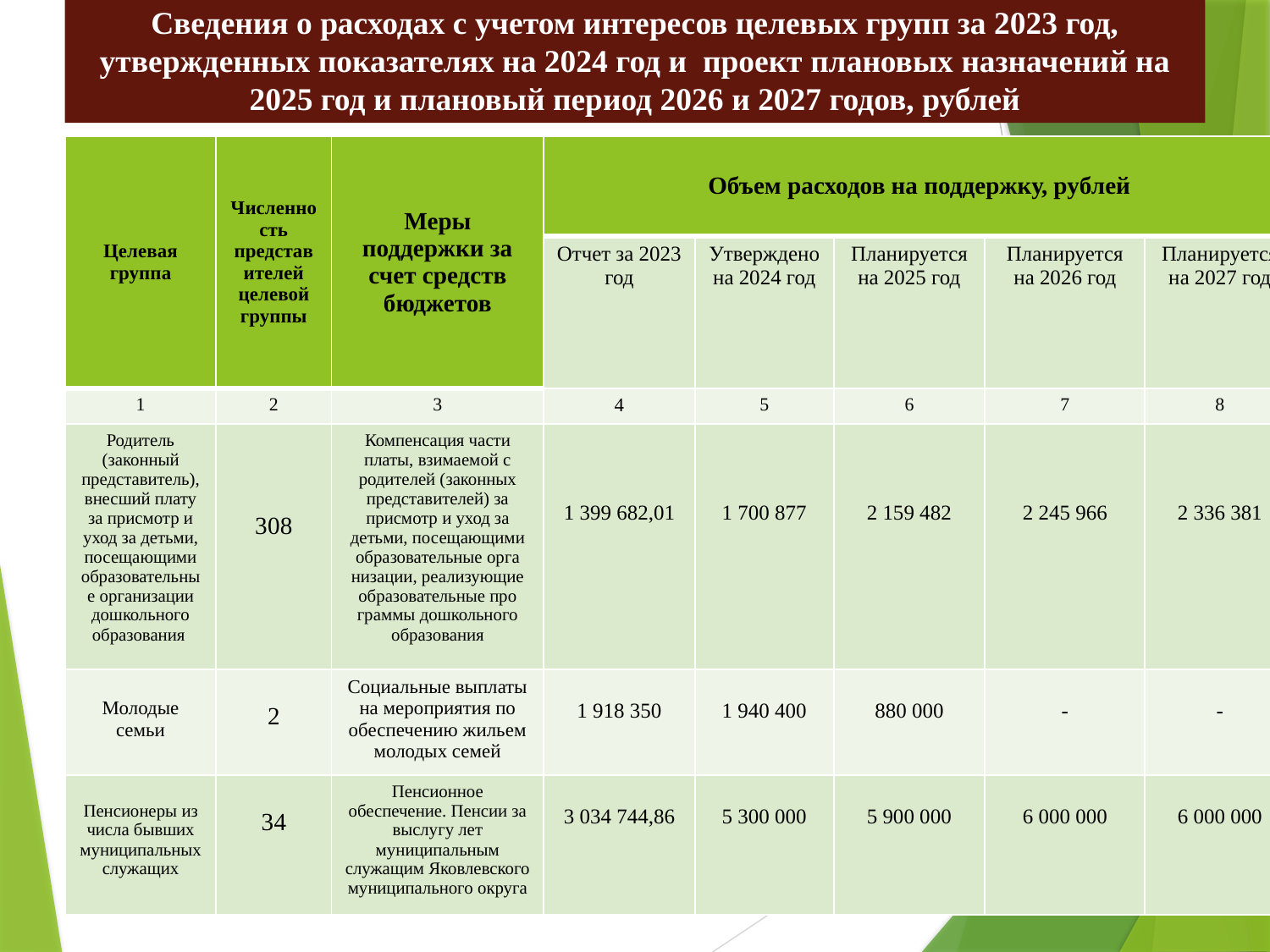

Сведения о расходах с учетом интересов целевых групп за 2023 год, утвержденных показателях на 2024 год и  проект плановых назначений на 2025 год и плановый период 2026 и 2027 годов, рублей
| Целевая группа | Численность представителей целевой группы | Меры поддержки за счет средств бюджетов | Объем расходов на поддержку, рублей |  |  |  |  |
| --- | --- | --- | --- | --- | --- | --- | --- |
|  |  |  | Отчет за 2023 год | Утверждено на 2024 год | Планируется на 2025 год | Планируется на 2026 год | Планируется на 2027 год |
| 1 | 2 | 3 | 4 | 5 | 6 | 7 | 8 |
| Родитель (законный представитель), внесший плату за присмотр и уход за детьми, посещающими образовательные организации дошкольного образования | 308 | Компенсация части платы, взимаемой с родителей (законных представителей) за присмотр и уход за детьми, посещающими образовательные орга низации, реализующие образовательные про граммы дошкольного образования | 1 399 682,01 | 1 700 877 | 2 159 482 | 2 245 966 | 2 336 381 |
| Молодые семьи | 2 | Социальные выплаты на мероприятия по обеспечению жильем молодых семей | 1 918 350 | 1 940 400 | 880 000 | - | - |
| Пенсионеры из числа бывших муниципальных служащих | 34 | Пенсионное обеспечение. Пенсии за выслугу лет муниципальным служащим Яковлевского муниципального округа | 3 034 744,86 | 5 300 000 | 5 900 000 | 6 000 000 | 6 000 000 |